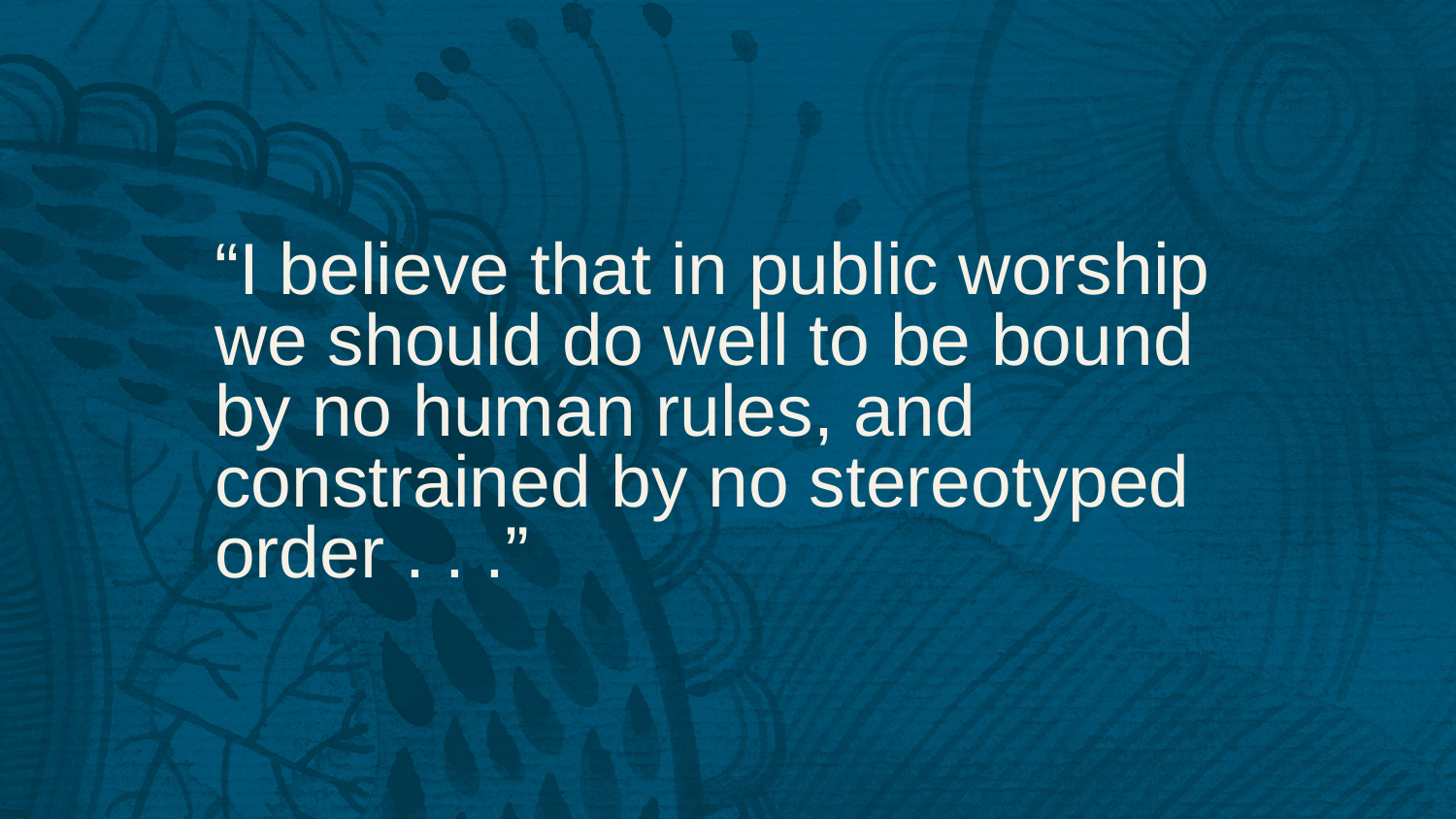

“I believe that in public worship we should do well to be bound by no human rules, and constrained by no stereotyped order . . .”